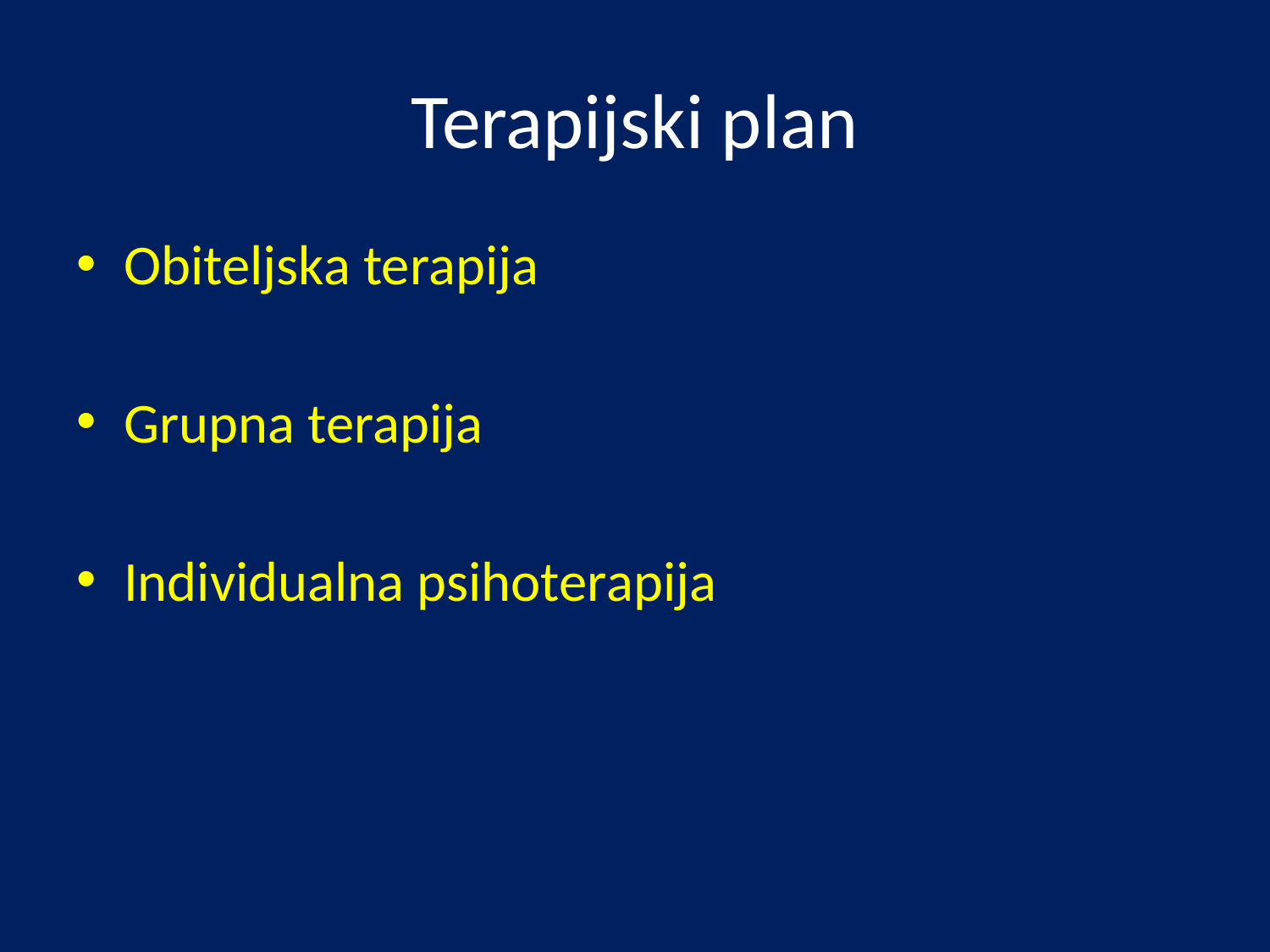

# Terapijski plan
Obiteljska terapija

Grupna terapija

Individualna psihoterapija